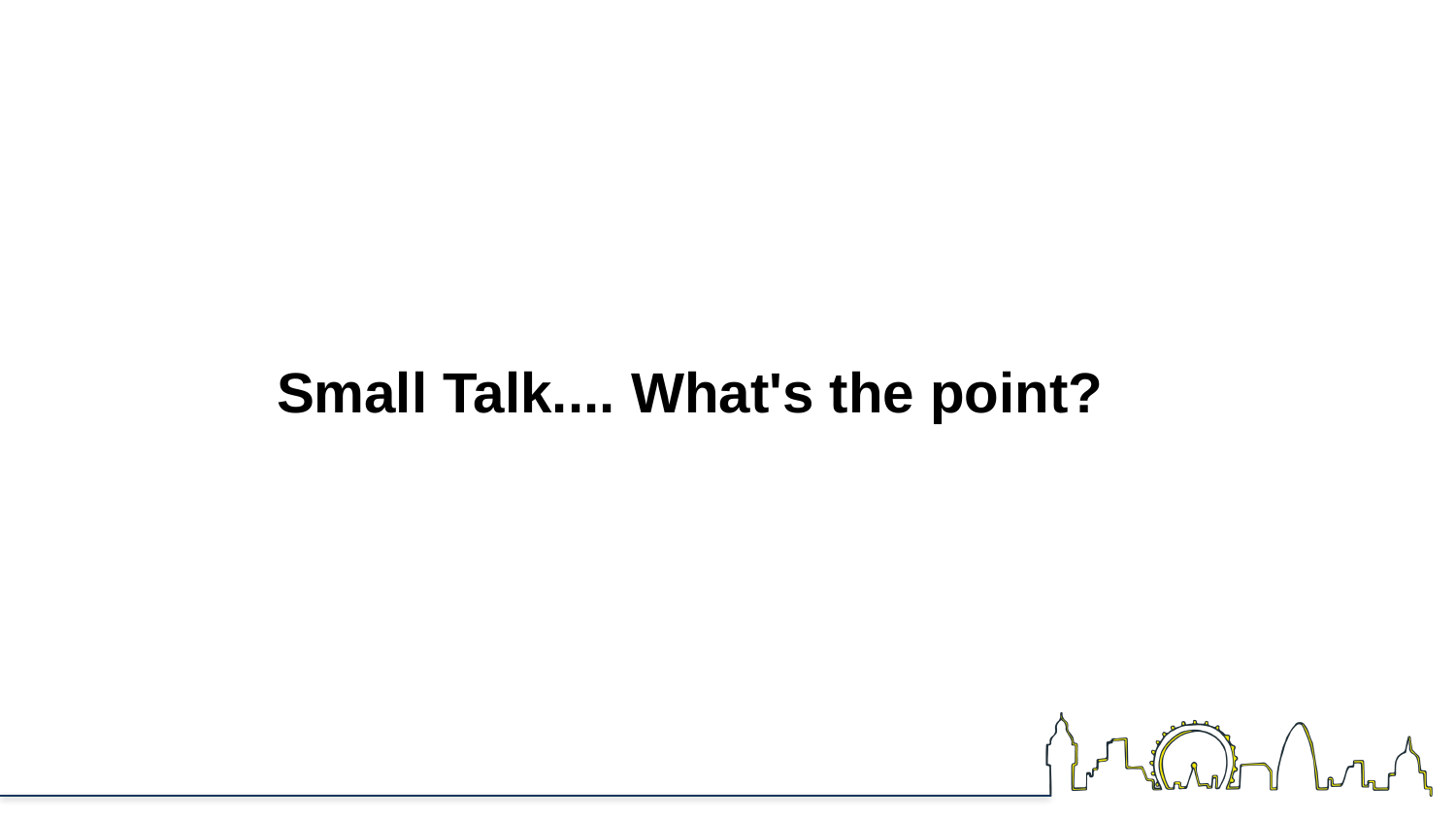

#

            Small Talk.... What's the point?